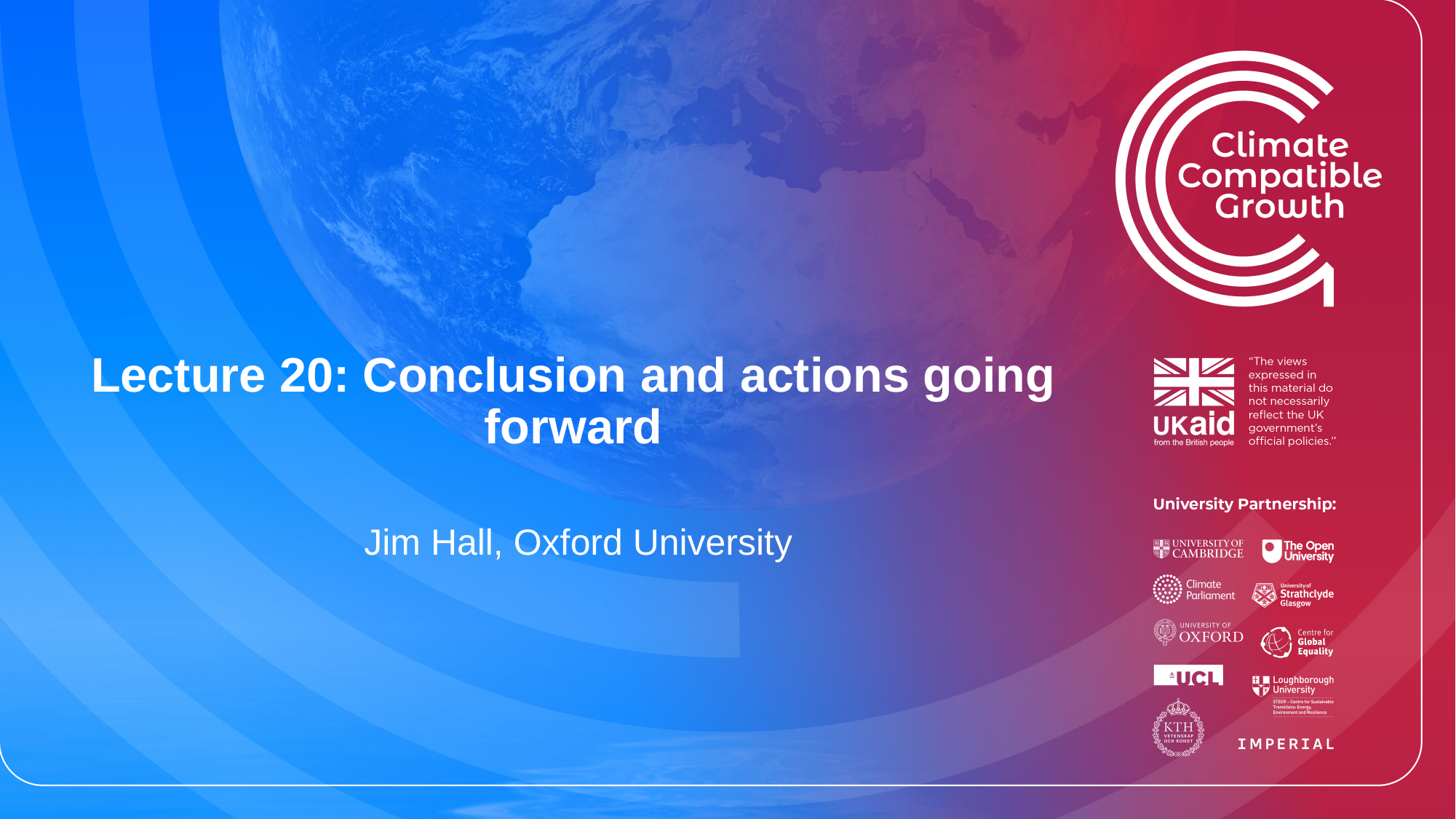

# Lecture 20: Conclusion and actions going forward
 Jim Hall, Oxford University